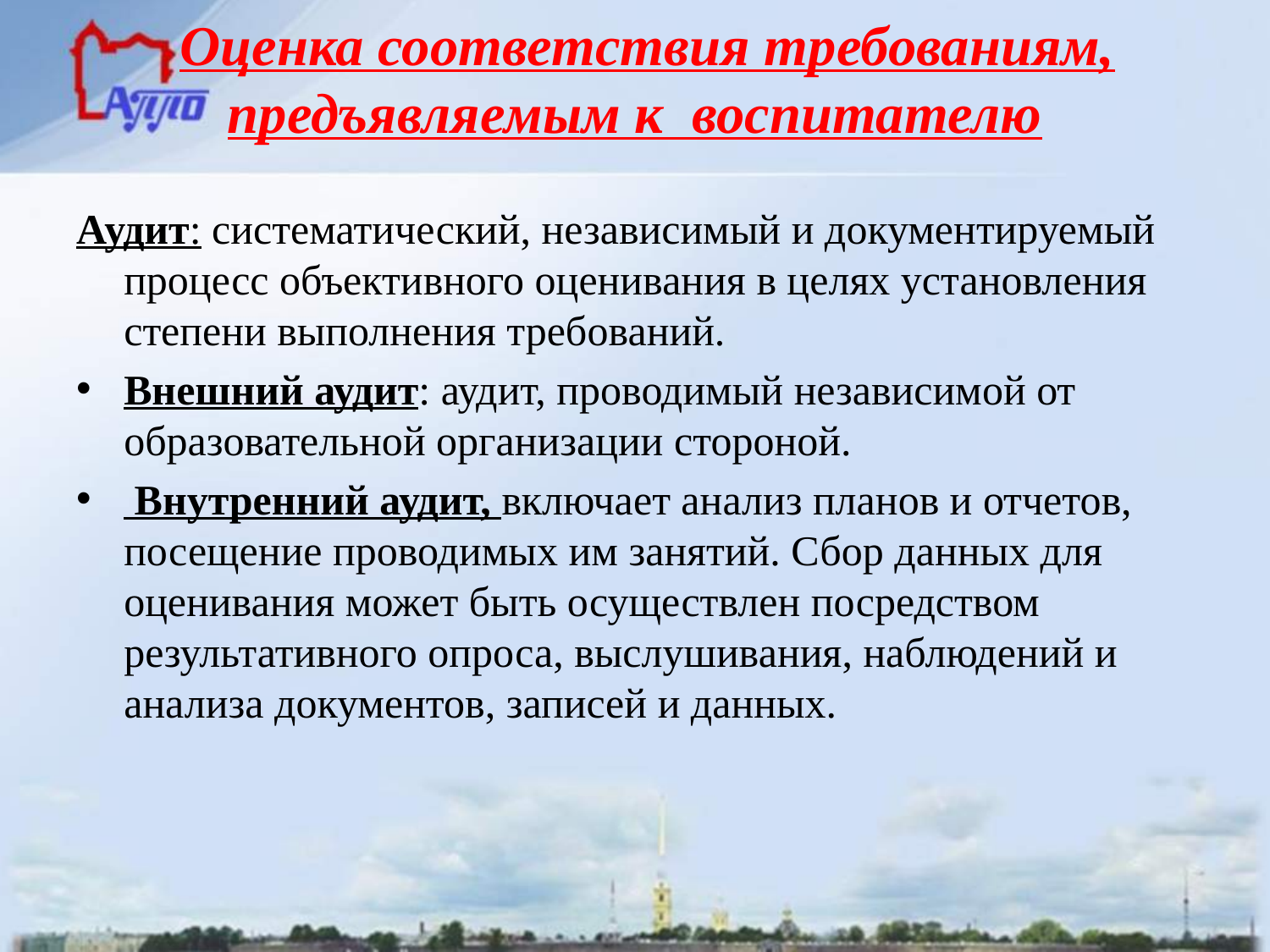

# Оценка соответствия требованиям, предъявляемым к  воспитателю

Аудит: систематический, независимый и документируемый процесс объективного оценивания в целях установления степени выполнения требований.
Внешний аудит: аудит, проводимый независимой от образовательной организации стороной.
 Внутренний аудит, включает анализ планов и отчетов, посещение проводимых им занятий. Сбор данных для оценивания может быть осуществлен посредством результативного опроса, выслушивания, наблюдений и анализа документов, записей и данных.